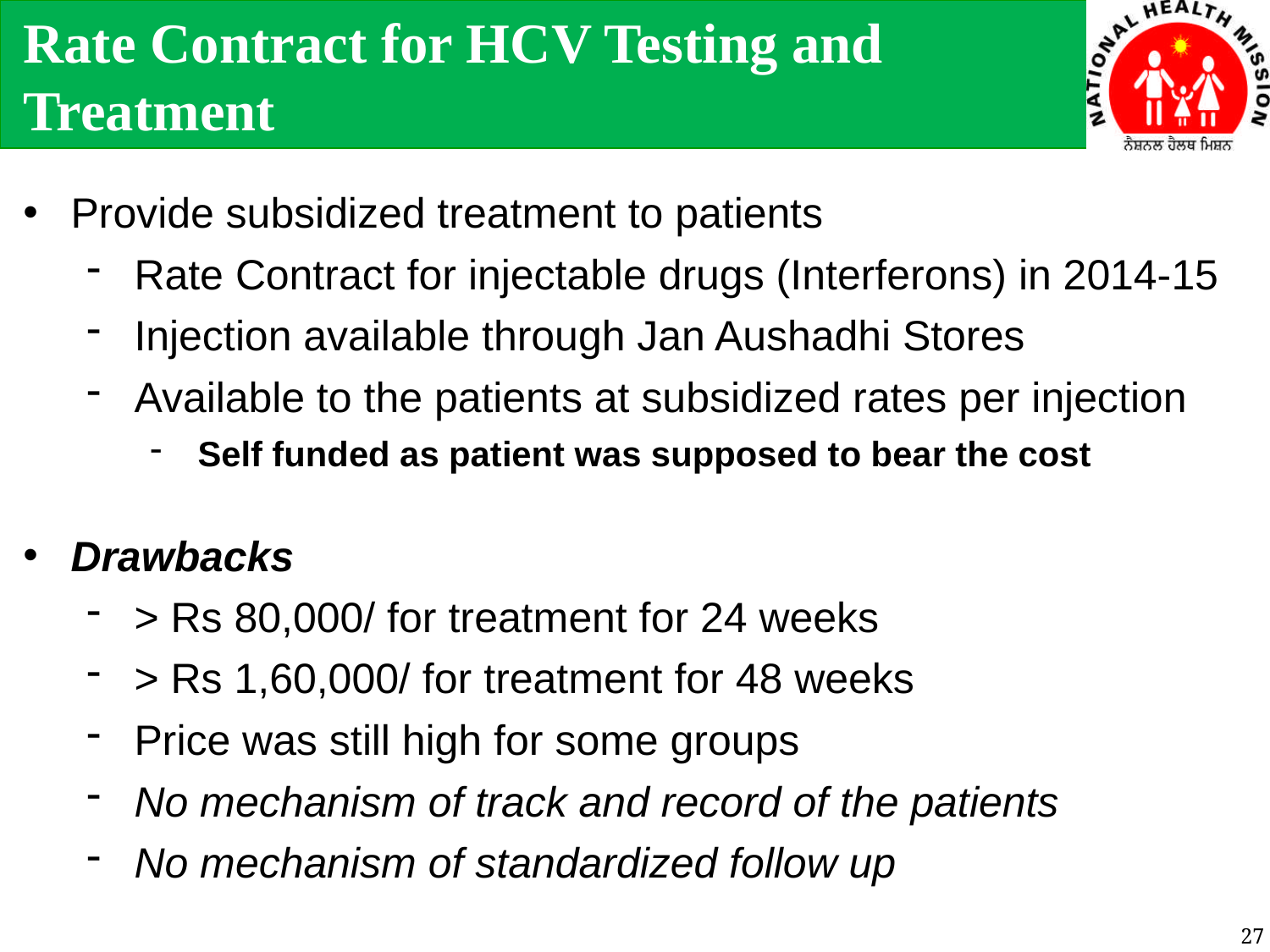

Rate Contract for HCV Testing and Treatment
Provide subsidized treatment to patients
Rate Contract for injectable drugs (Interferons) in 2014-15
Injection available through Jan Aushadhi Stores
Available to the patients at subsidized rates per injection
Self funded as patient was supposed to bear the cost

Drawbacks
> Rs 80,000/ for treatment for 24 weeks
> Rs 1,60,000/ for treatment for 48 weeks
Price was still high for some groups
No mechanism of track and record of the patients
No mechanism of standardized follow up
27